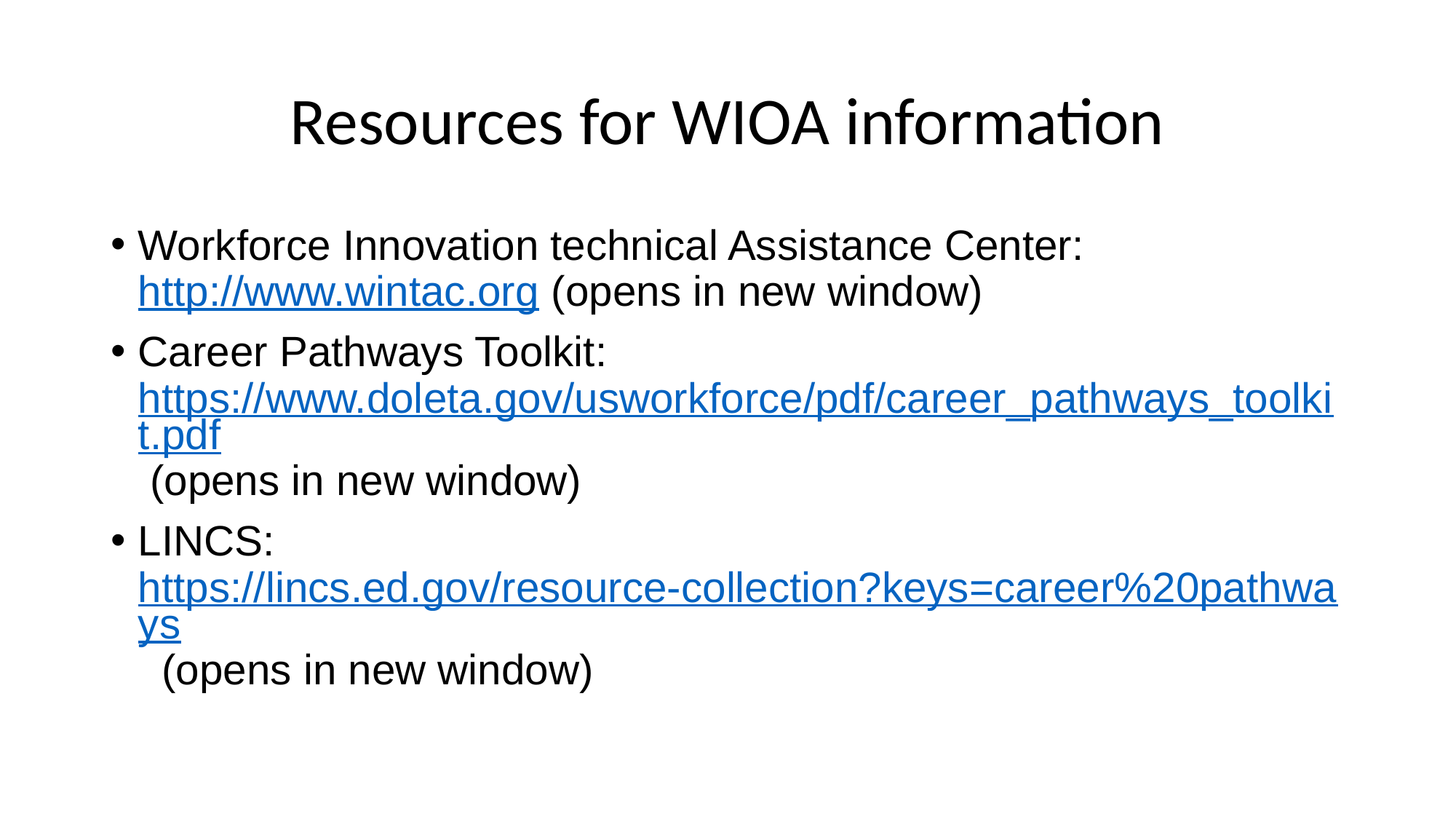

# Resources for WIOA information
Workforce Innovation technical Assistance Center: http://www.wintac.org (opens in new window)
Career Pathways Toolkit: https://www.doleta.gov/usworkforce/pdf/career_pathways_toolkit.pdf (opens in new window)
LINCS: https://lincs.ed.gov/resource-collection?keys=career%20pathways  (opens in new window)